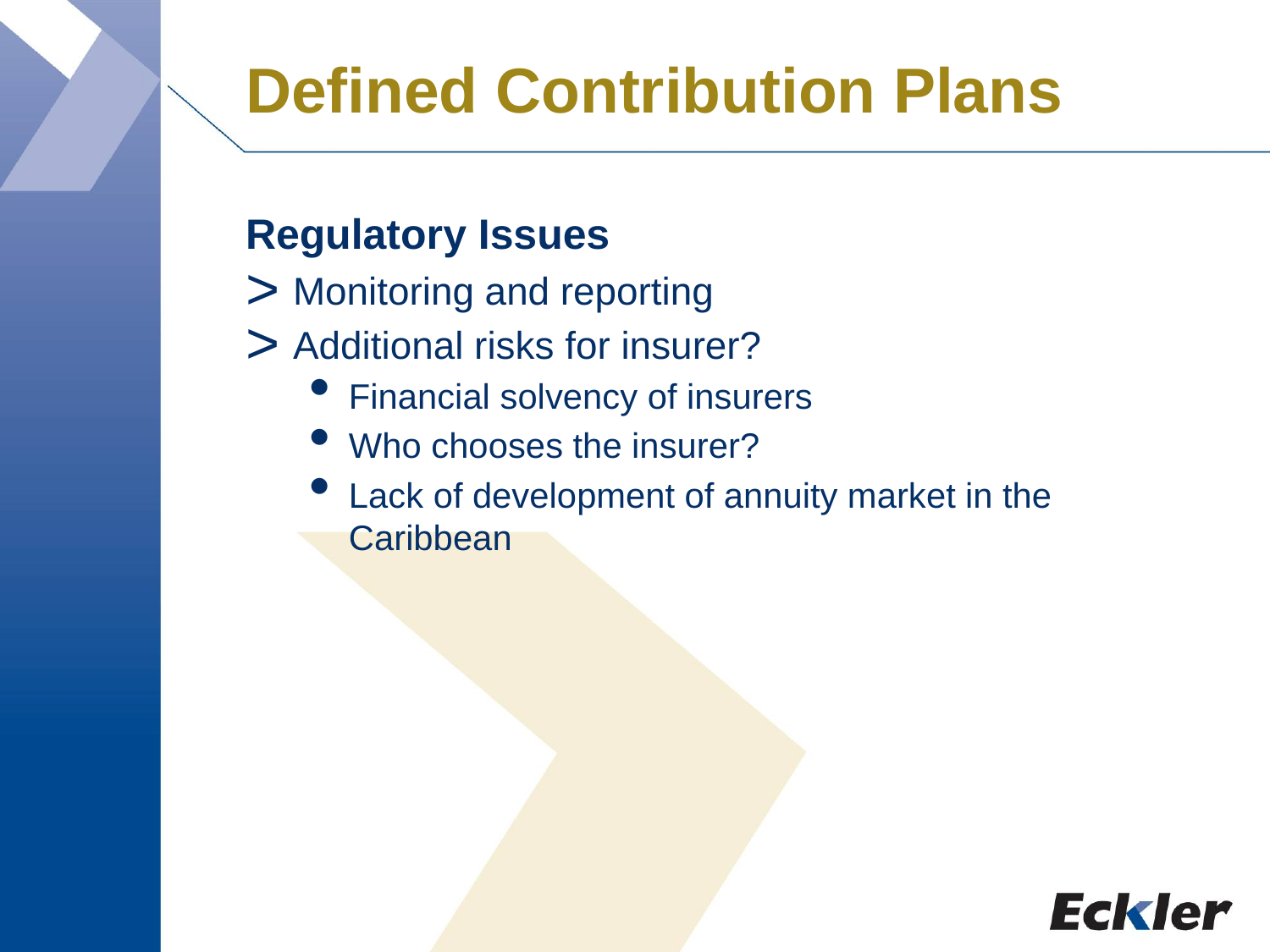

# Defined Contribution Plans
Regulatory Issues
Monitoring and reporting
Additional risks for insurer?
Financial solvency of insurers
Who chooses the insurer?
Lack of development of annuity market in the Caribbean